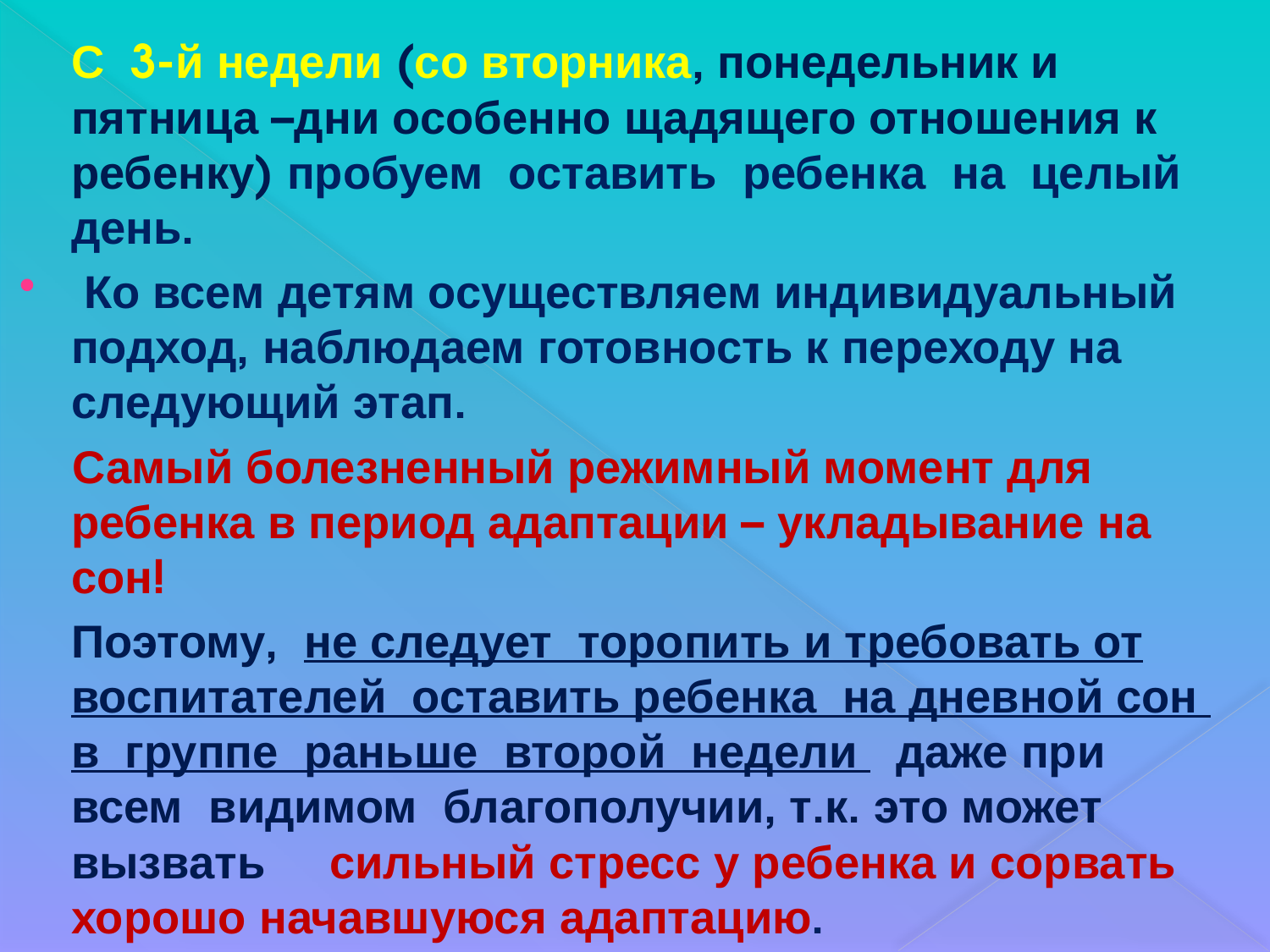

С  3-й недели (со вторника, понедельник и пятница –дни особенно щадящего отношения к ребенку) пробуем  оставить  ребенка  на  целый  день.
 Ко всем детям осуществляем индивидуальный подход, наблюдаем готовность к переходу на следующий этап.
    Самый болезненный режимный момент для ребенка в период адаптации – укладывание на сон!
    Поэтому,  не следует  торопить и требовать от воспитателей  оставить ребенка  на дневной сон  в  группе  раньше  второй  недели   даже при  всем  видимом  благополучии, т.к. это может вызвать     сильный стресс у ребенка и сорвать хорошо начавшуюся адаптацию.